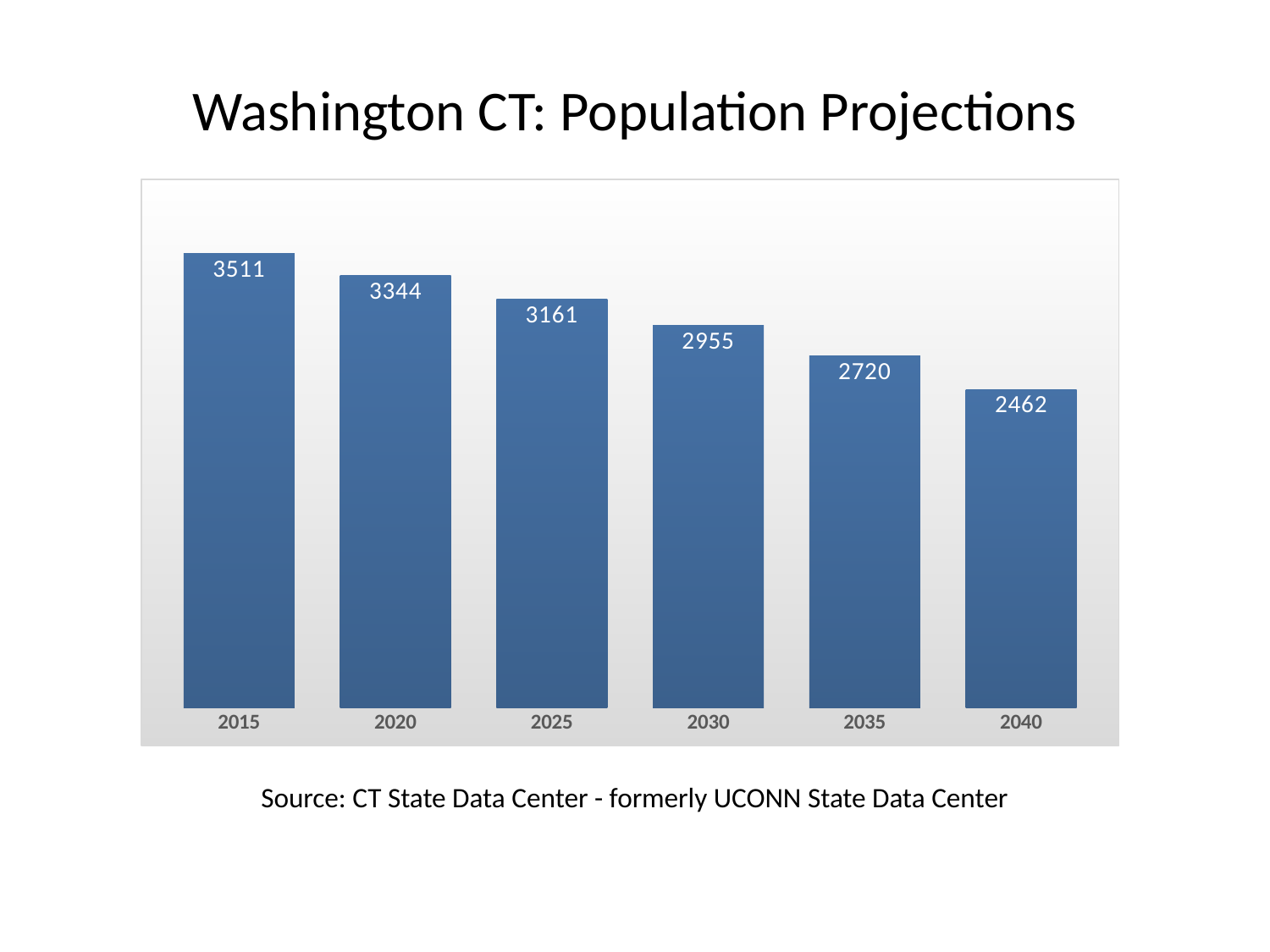

# Washington CT: Population Projections

[unsupported chart]

Source: CT State Data Center - formerly UCONN State Data Center